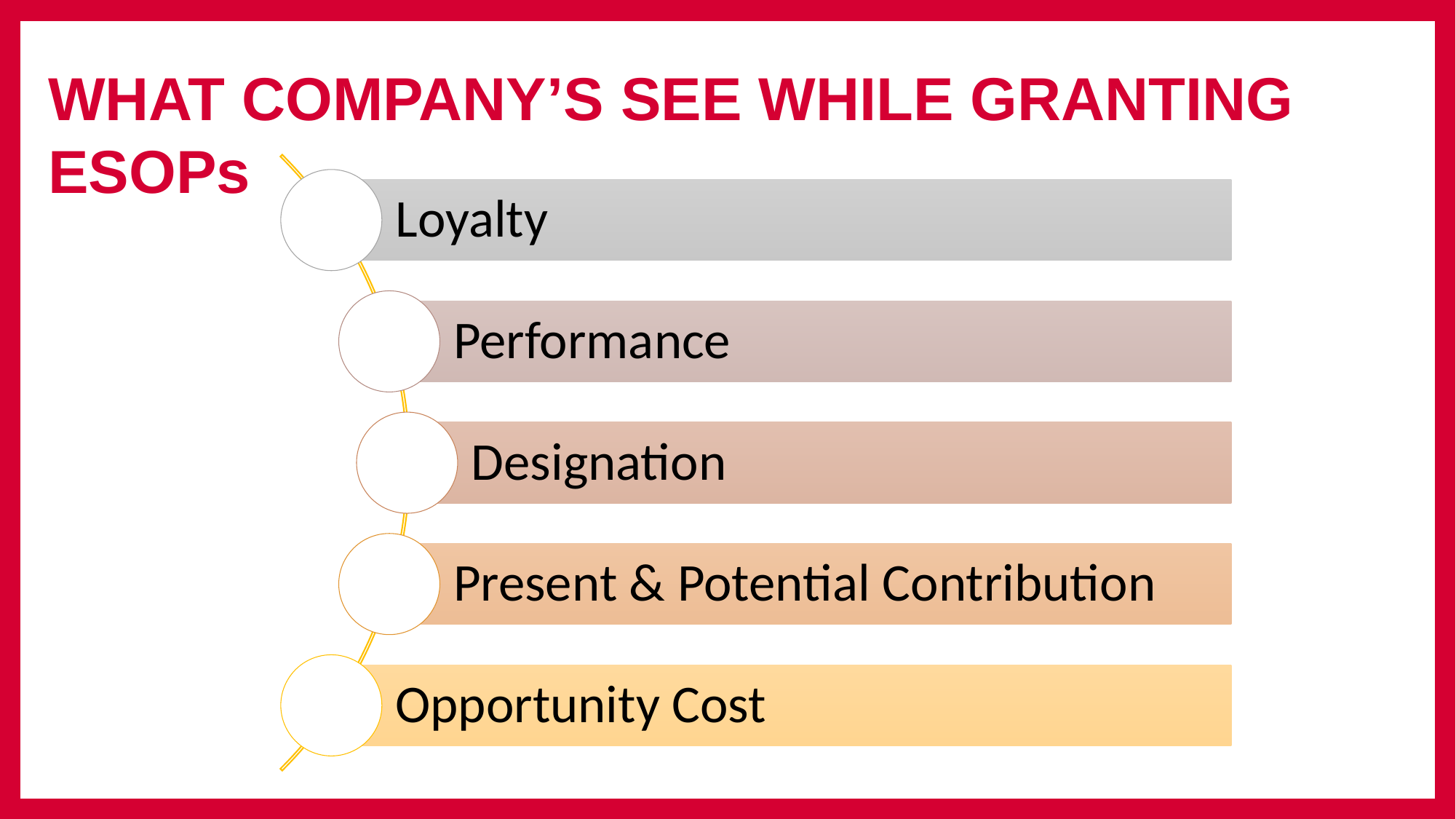

WHAT COMPANY’S SEE WHILE GRANTING ESOPs
Loyalty
Performance
Designation
Present & Potential Contribution
Opportunity Cost